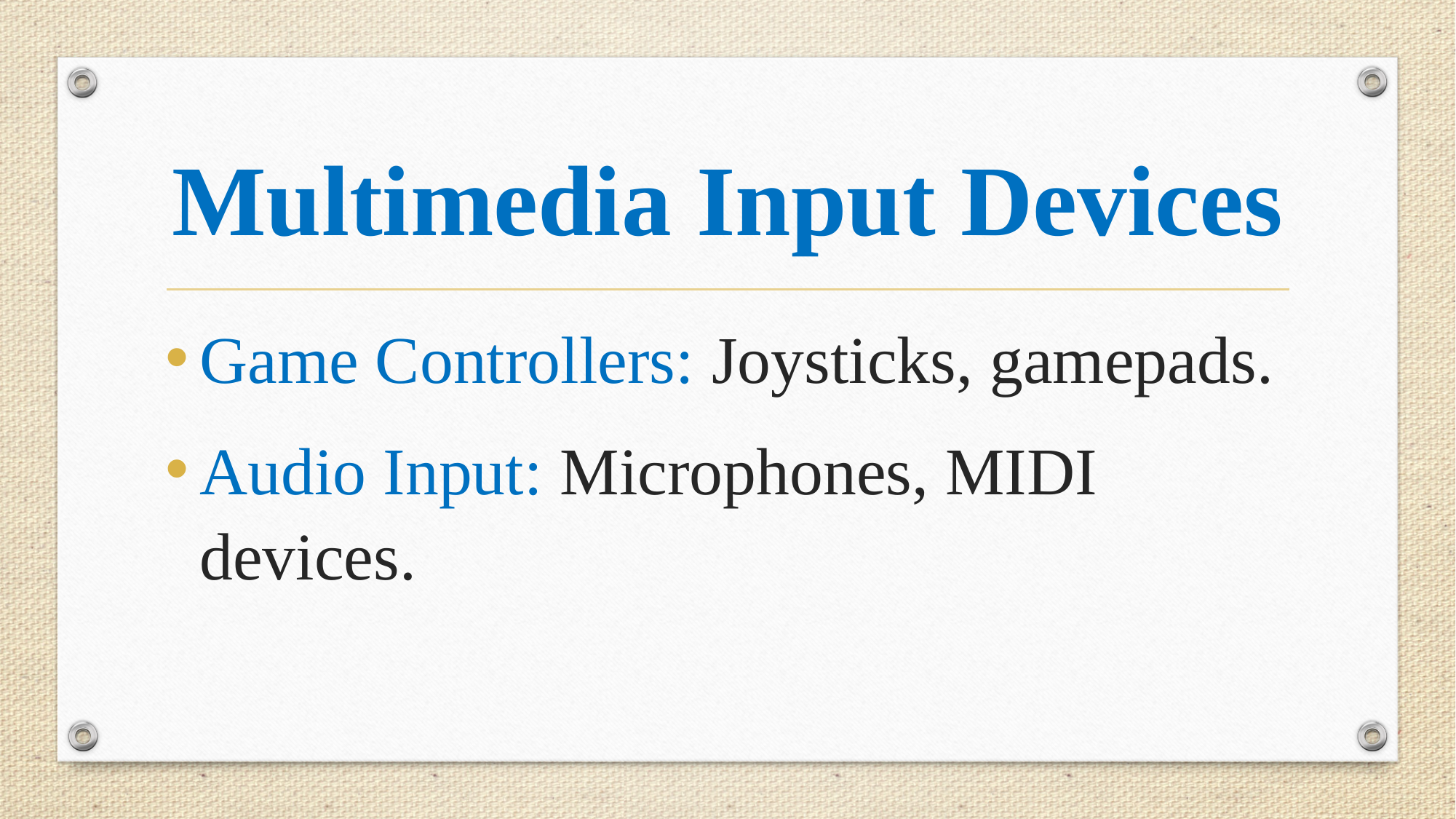

# Multimedia Input Devices
Game Controllers: Joysticks, gamepads.
Audio Input: Microphones, MIDI devices.